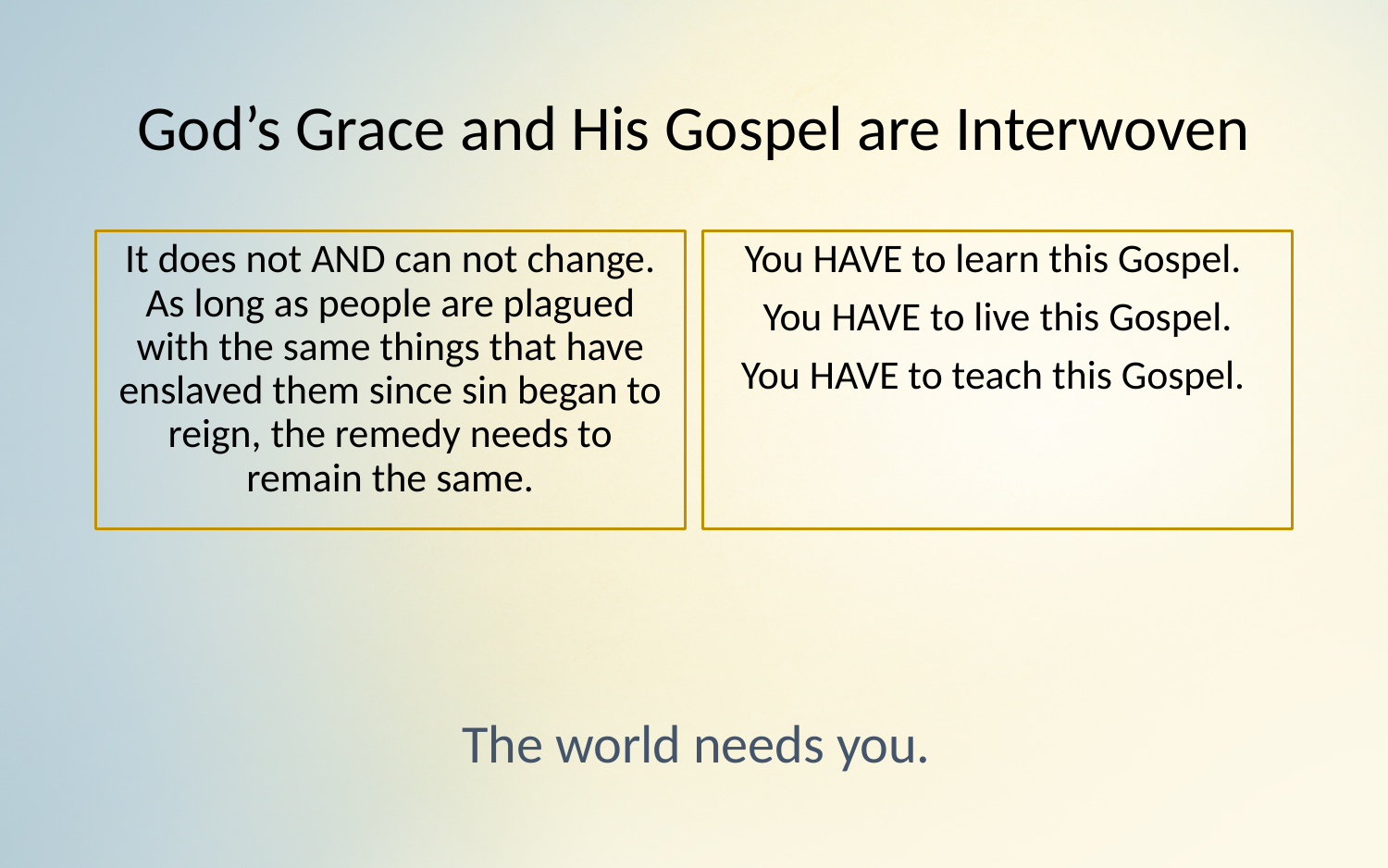

# God’s Grace and His Gospel are Interwoven
You HAVE to learn this Gospel.
You HAVE to live this Gospel.
You HAVE to teach this Gospel.
It does not AND can not change. As long as people are plagued with the same things that have enslaved them since sin began to reign, the remedy needs to remain the same.
The world needs you.